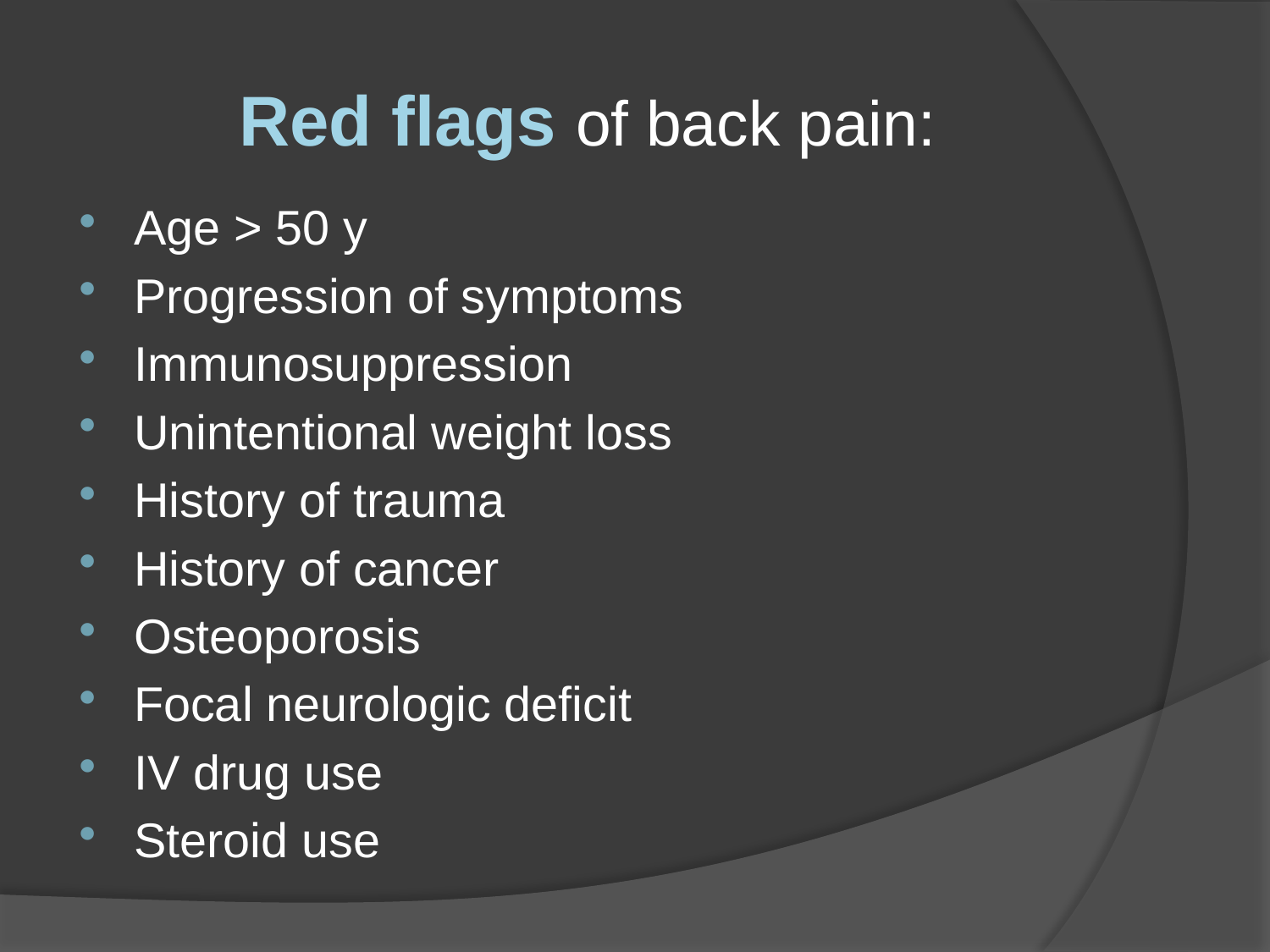

# Red flags of back pain:
Age > 50 y
Progression of symptoms
Immunosuppression
Unintentional weight loss
History of trauma
History of cancer
Osteoporosis
Focal neurologic deficit
IV drug use
Steroid use